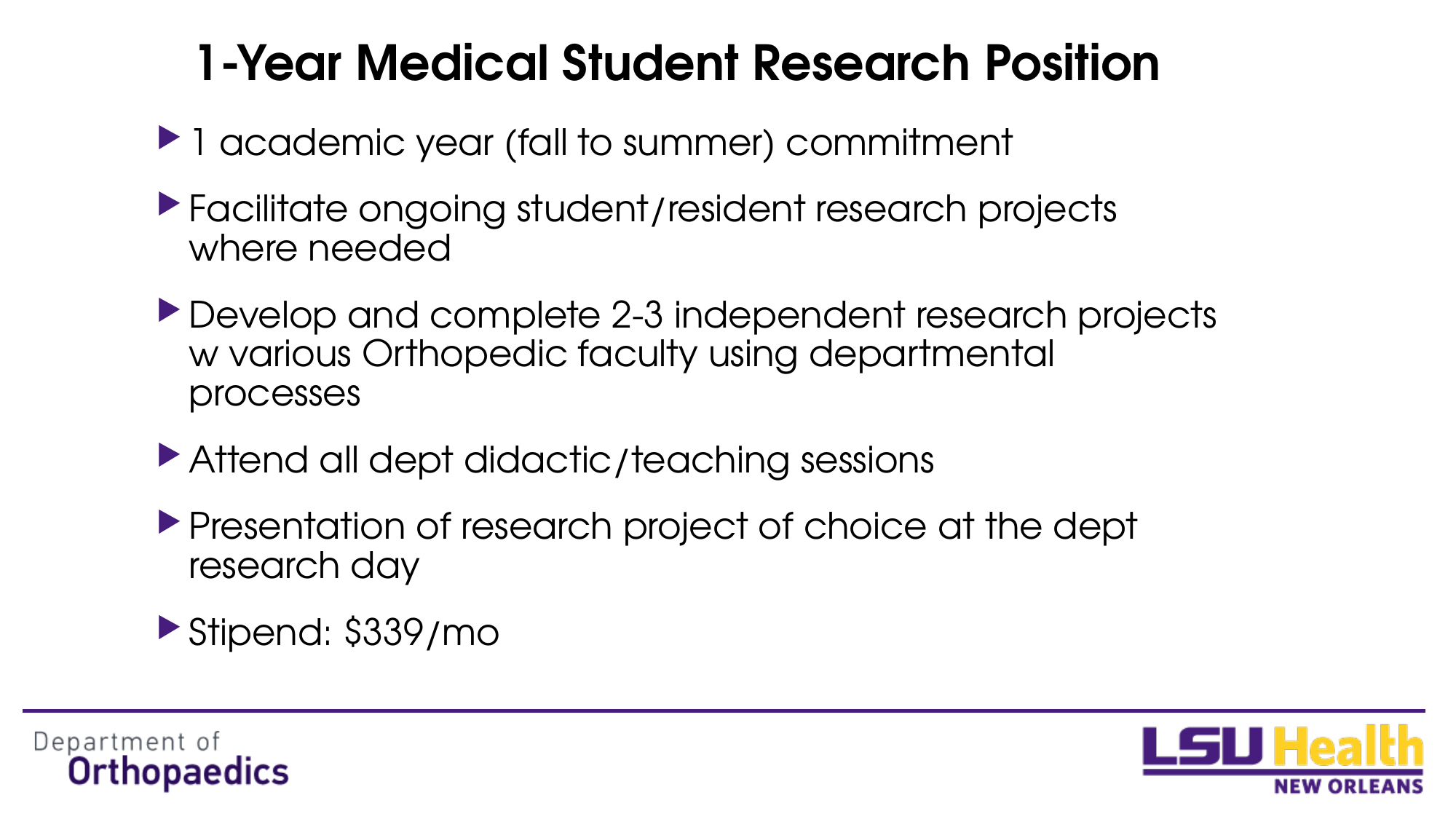

# 1-Year Medical Student Research Position
1 academic year (fall to summer) commitment
Facilitate ongoing student/resident research projects where needed
Develop and complete 2-3 independent research projects w various Orthopedic faculty using departmental processes
Attend all dept didactic/teaching sessions
Presentation of research project of choice at the dept research day
Stipend: $339/mo